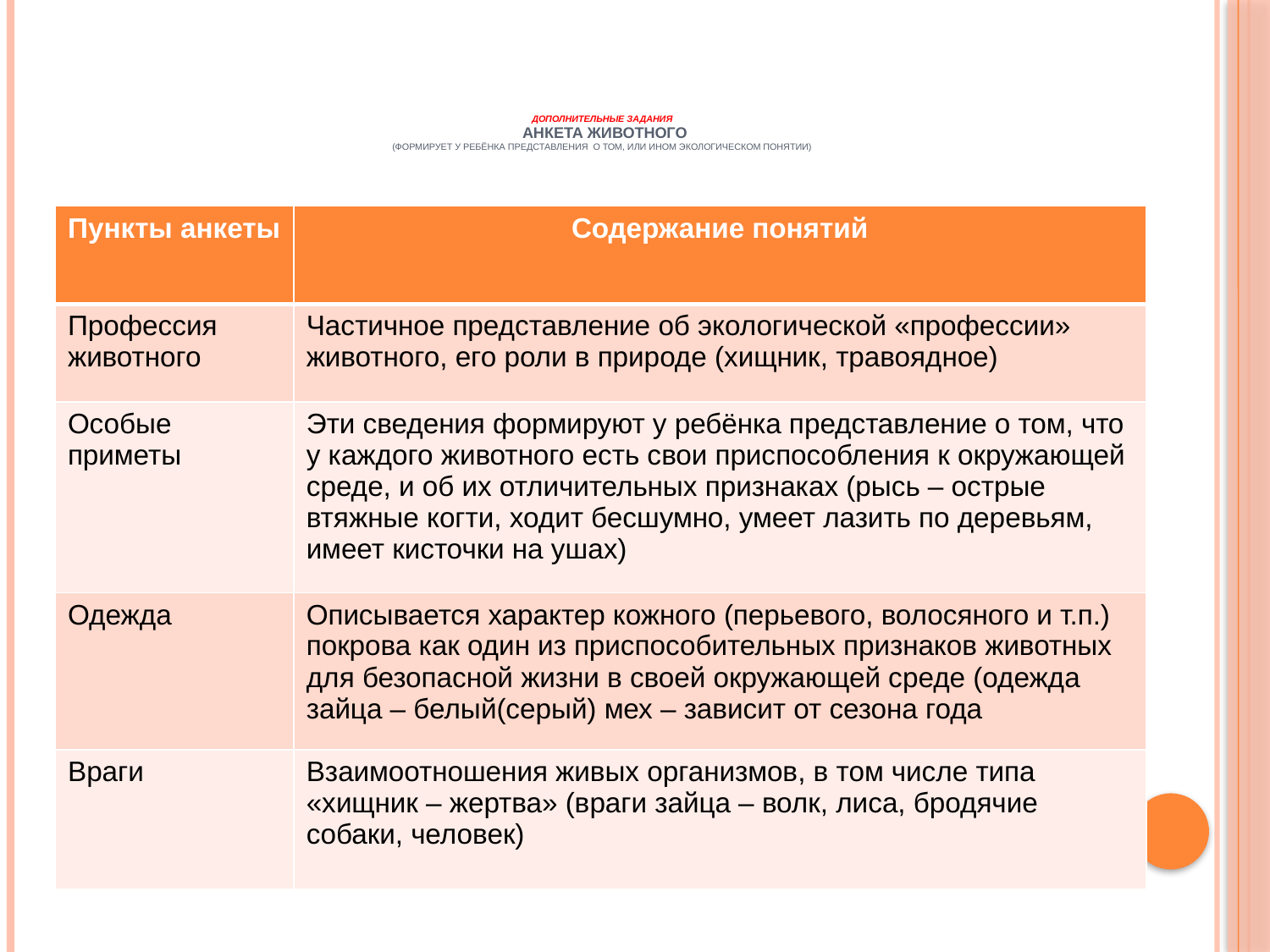

# дополнительные задания Анкета животного (формирует у ребёнка представления  о том, или ином экологическом понятии)
| Пункты анкеты | Содержание понятий |
| --- | --- |
| Профессия животного | Частичное представление об экологической «профессии» животного, его роли в природе (хищник, травоядное) |
| Особые приметы | Эти сведения формируют у ребёнка представление о том, что у каждого животного есть свои приспособления к окружающей среде, и об их отличительных признаках (рысь – острые втяжные когти, ходит бесшумно, умеет лазить по деревьям, имеет кисточки на ушах) |
| Одежда | Описывается характер кожного (перьевого, волосяного и т.п.) покрова как один из приспособительных признаков животных для безопасной жизни в своей окружающей среде (одежда зайца – белый(серый) мех – зависит от сезона года |
| Враги | Взаимоотношения живых организмов, в том числе типа «хищник – жертва» (враги зайца – волк, лиса, бродячие собаки, человек) |